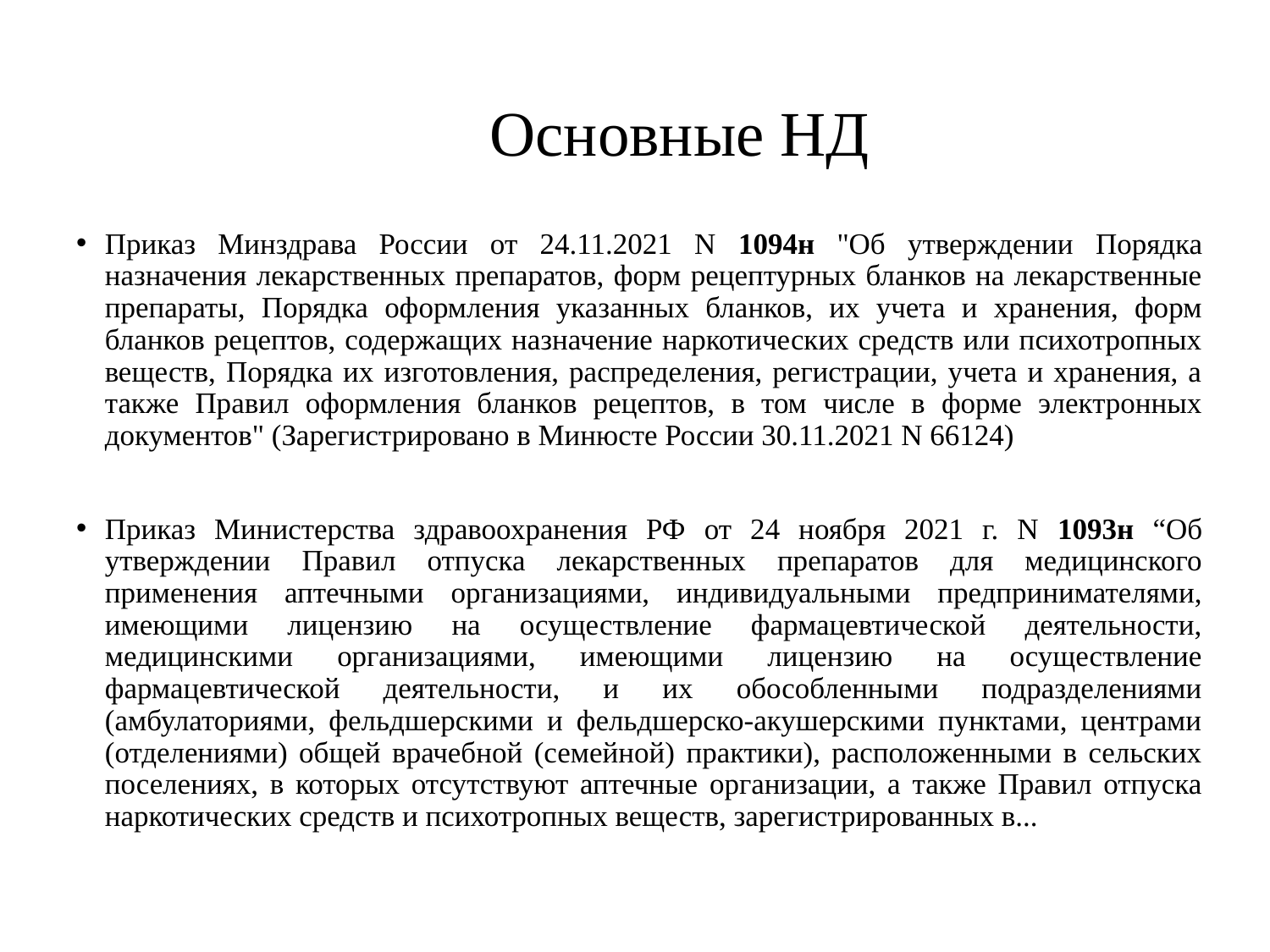

#
Основные НД
Приказ Минздрава России от 24.11.2021 N 1094н "Об утверждении Порядка назначения лекарственных препаратов, форм рецептурных бланков на лекарственные препараты, Порядка оформления указанных бланков, их учета и хранения, форм бланков рецептов, содержащих назначение наркотических средств или психотропных веществ, Порядка их изготовления, распределения, регистрации, учета и хранения, а также Правил оформления бланков рецептов, в том числе в форме электронных документов" (Зарегистрировано в Минюсте России 30.11.2021 N 66124)

Приказ Министерства здравоохранения РФ от 24 ноября 2021 г. N 1093н “Об утверждении Правил отпуска лекарственных препаратов для медицинского применения аптечными организациями, индивидуальными предпринимателями, имеющими лицензию на осуществление фармацевтической деятельности, медицинскими организациями, имеющими лицензию на осуществление фармацевтической деятельности, и их обособленными подразделениями (амбулаториями, фельдшерскими и фельдшерско-акушерскими пунктами, центрами (отделениями) общей врачебной (семейной) практики), расположенными в сельских поселениях, в которых отсутствуют аптечные организации, а также Правил отпуска наркотических средств и психотропных веществ, зарегистрированных в...